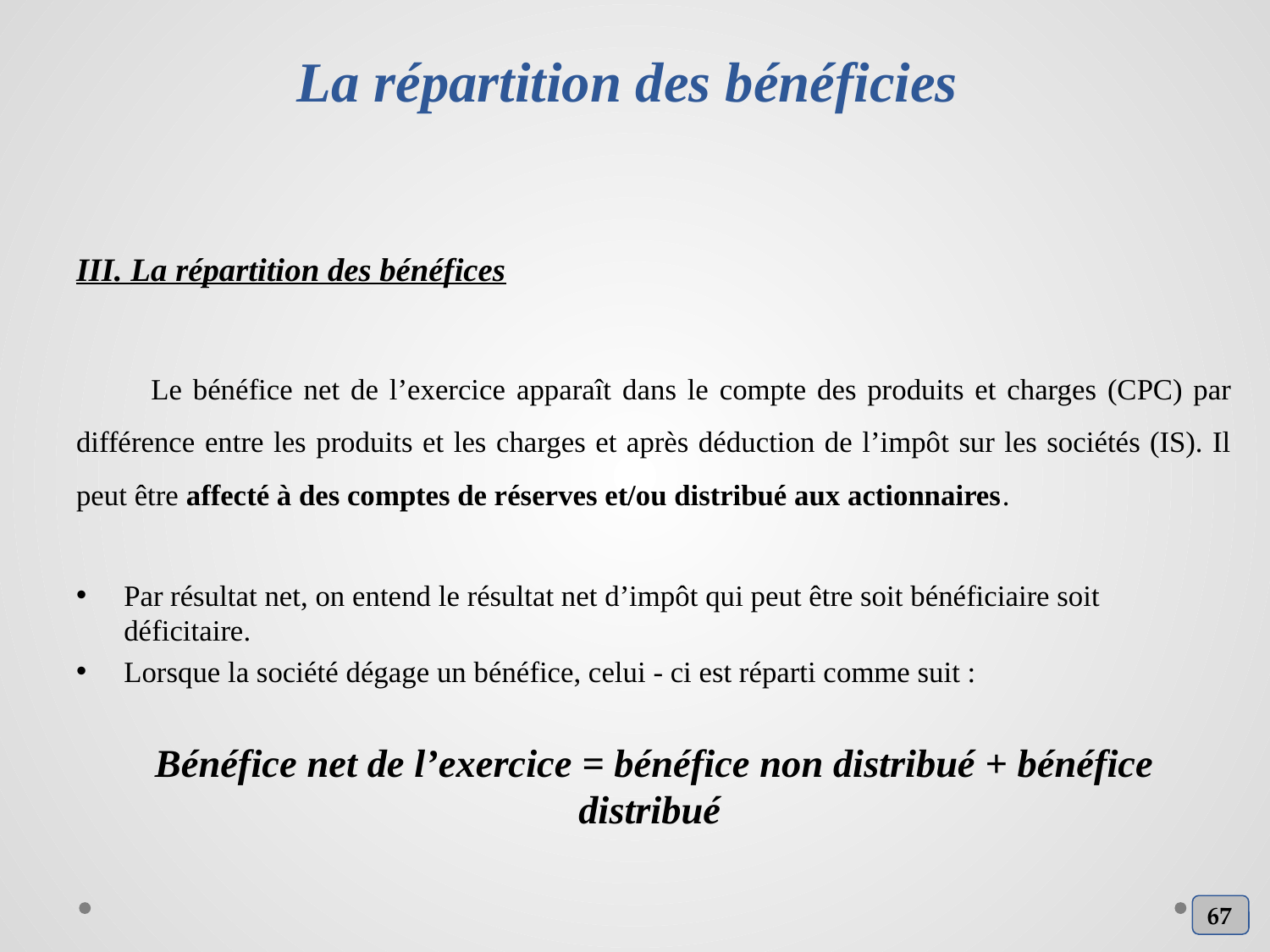

# La répartition des bénéficies
III. La répartition des bénéfices

Le bénéfice net de l’exercice apparaît dans le compte des produits et charges (CPC) par différence entre les produits et les charges et après déduction de l’impôt sur les sociétés (IS). Il peut être affecté à des comptes de réserves et/ou distribué aux actionnaires.

Par résultat net, on entend le résultat net d’impôt qui peut être soit bénéficiaire soit déficitaire.
Lorsque la société dégage un bénéfice, celui - ci est réparti comme suit :

Bénéfice net de l’exercice = bénéfice non distribué + bénéfice distribué

67